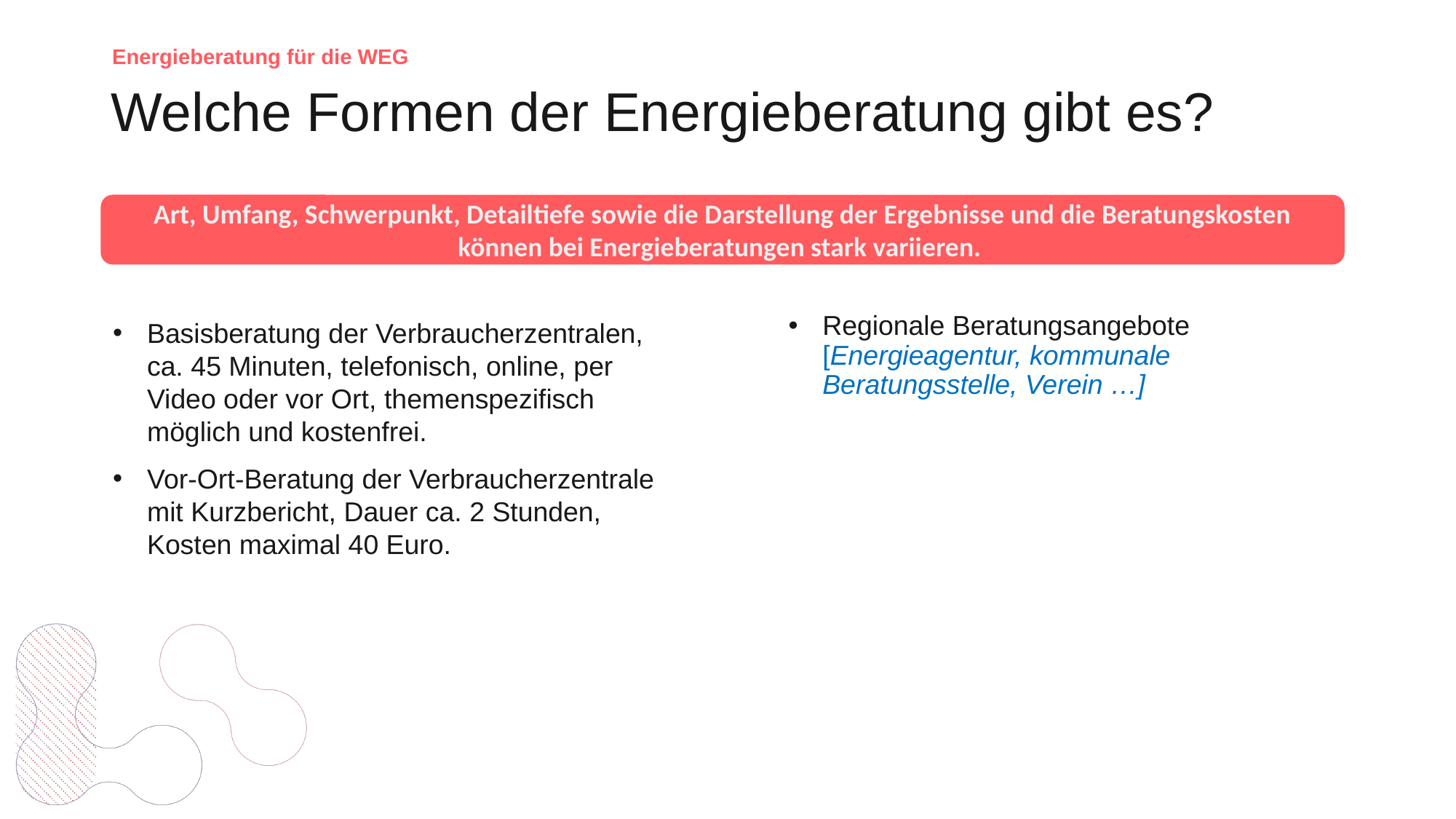

Energieberatung für die WEG

# Welche Formen der Energieberatung gibt es?
Art, Umfang, Schwerpunkt, Detailtiefe sowie die Darstellung der Ergebnisse und die Beratungskosten können bei Energieberatungen stark variieren.
Regionale Beratungsangebote [Energieagentur, kommunale Beratungsstelle, Verein …]

Basisberatung der Verbraucherzentralen, ca. 45 Minuten, telefonisch, online, per Video oder vor Ort, themenspezifisch möglich und kostenfrei.
Vor-Ort-Beratung der Verbraucherzentrale mit Kurzbericht, Dauer ca. 2 Stunden, Kosten maximal 40 Euro.